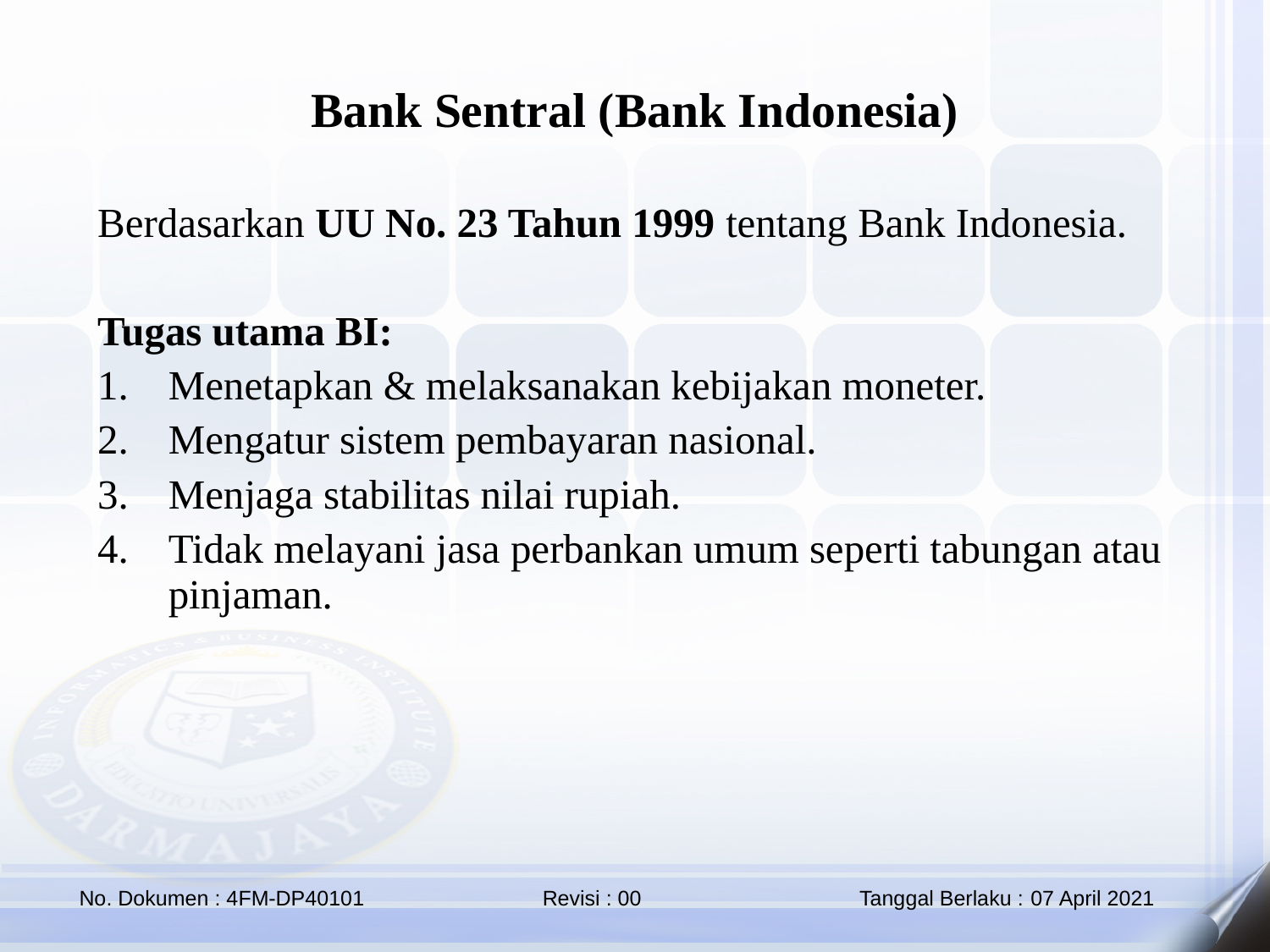

Bank Sentral (Bank Indonesia)

Berdasarkan UU No. 23 Tahun 1999 tentang Bank Indonesia.

Tugas utama BI:
Menetapkan & melaksanakan kebijakan moneter.
Mengatur sistem pembayaran nasional.
Menjaga stabilitas nilai rupiah.
Tidak melayani jasa perbankan umum seperti tabungan atau pinjaman.